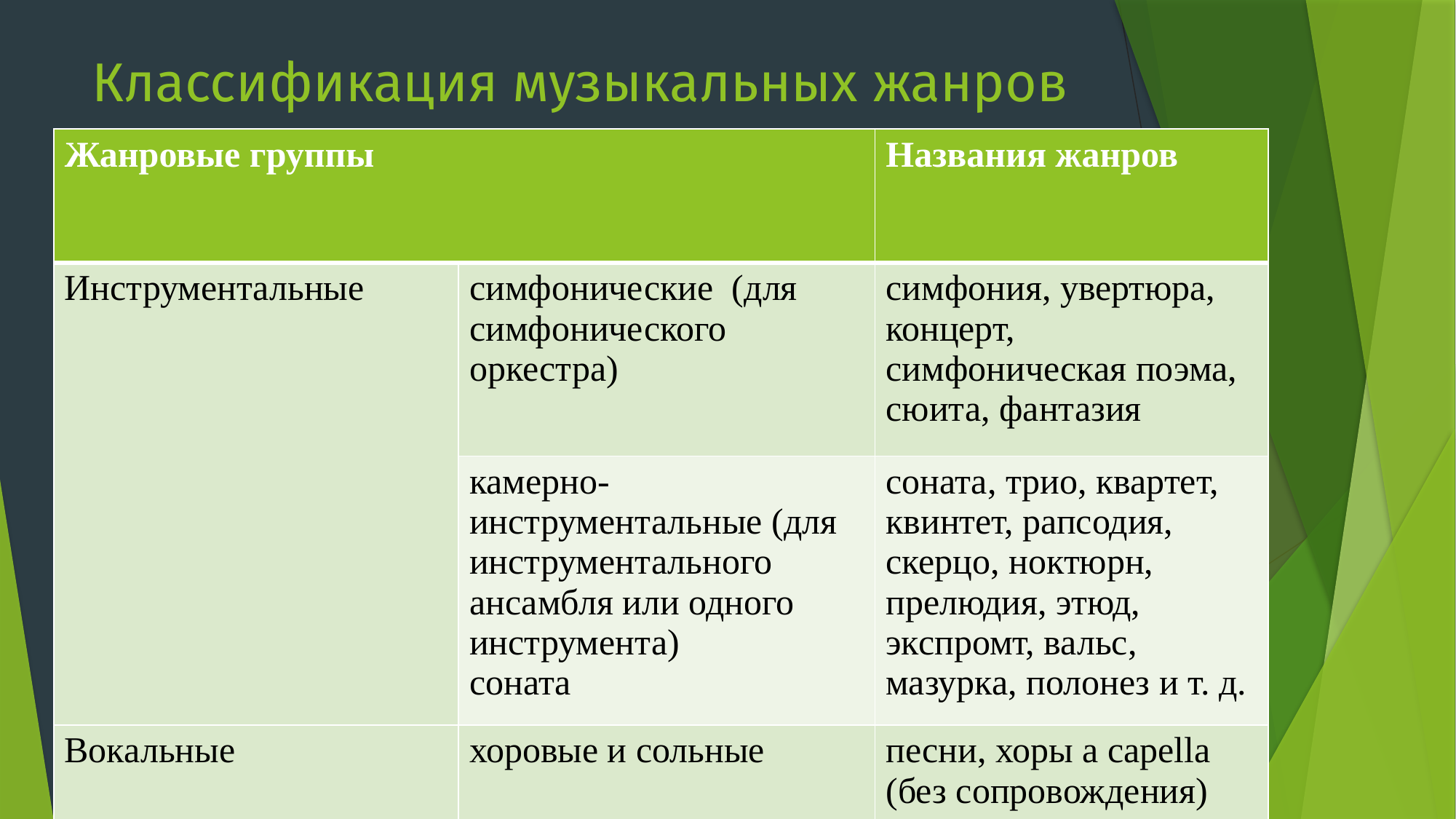

# Классификация музыкальных жанров
| Жанровые группы |  | Названия жанров |
| --- | --- | --- |
| Инструментальные | симфонические (для симфонического оркестра) | симфония, увертюра, концерт, симфоническая поэма, сюита, фантазия |
|  | камерно-инструментальные (для инструментального ансамбля или одного инструмента) соната | соната, трио, квартет, квинтет, рапсодия, скерцо, ноктюрн, прелюдия, этюд, экспромт, вальс, мазурка, полонез и т. д. |
| Вокальные | хоровые и сольные | песни, хоры a capella (без сопровождения) |